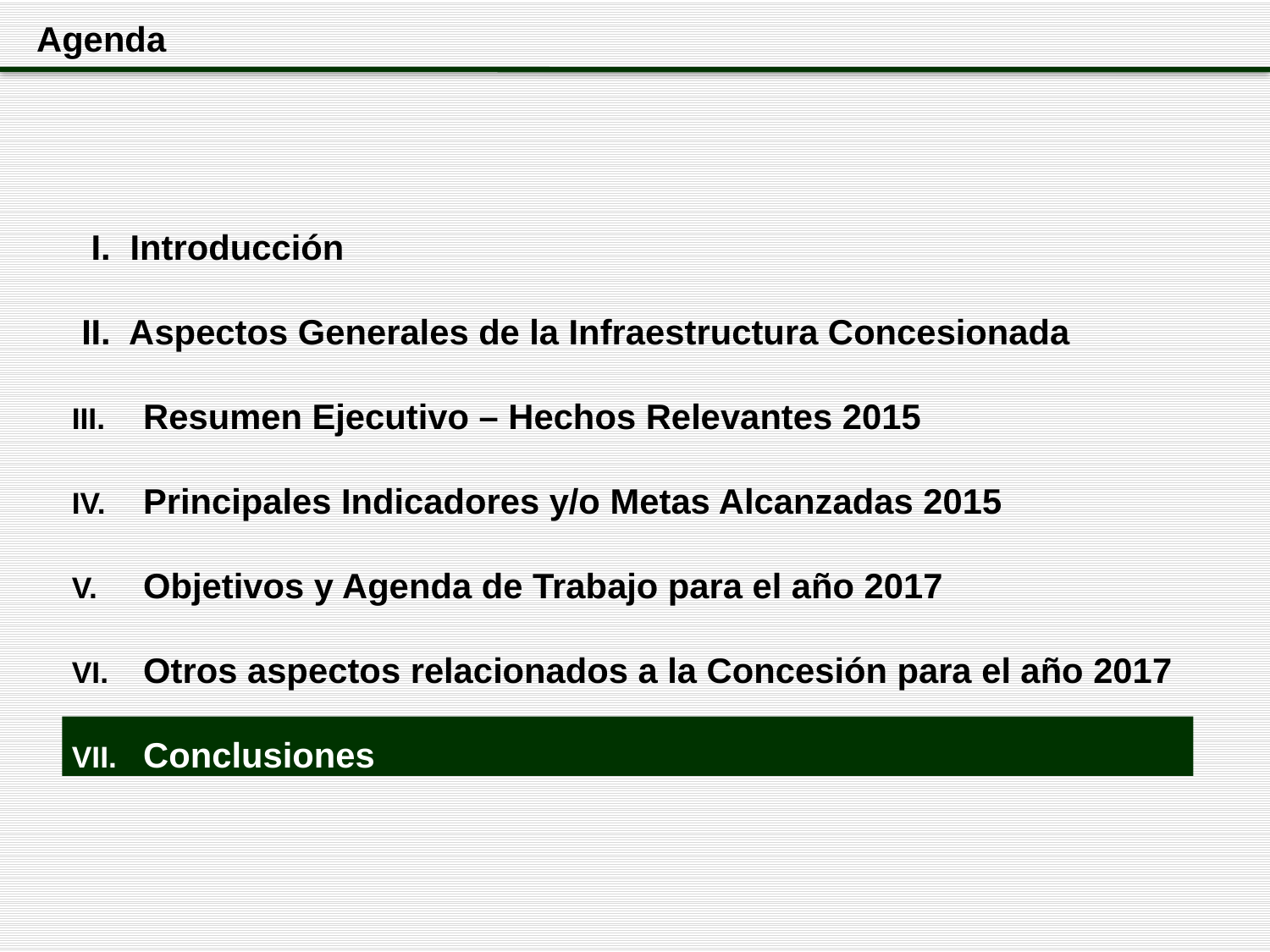

Agenda
  I.  Introducción
 II.  Aspectos Generales de la Infraestructura Concesionada
Resumen Ejecutivo – Hechos Relevantes 2015
Principales Indicadores y/o Metas Alcanzadas 2015
Objetivos y Agenda de Trabajo para el año 2017
Otros aspectos relacionados a la Concesión para el año 2017
Conclusiones